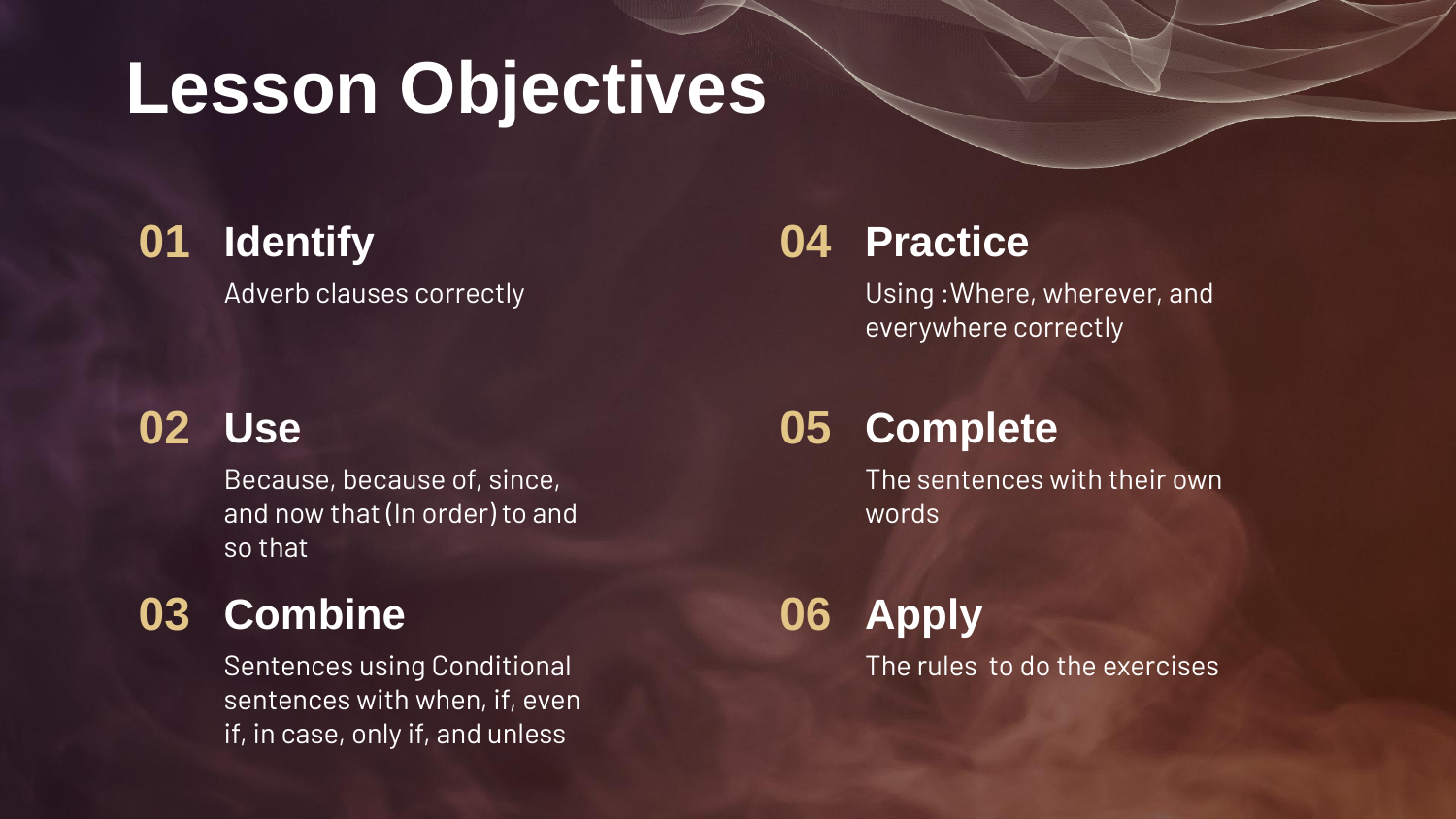

# Lesson Objectives
01
04
Identify
Practice
Adverb clauses correctly
Using :Where, wherever, and everywhere correctly
02
05
Use
Complete
Because, because of, since, and now that (In order) to and so that
The sentences with their own words
03
06
Combine
Apply
Sentences using Conditional sentences with when, if, even if, in case, only if, and unless
The rules  to do the exercises